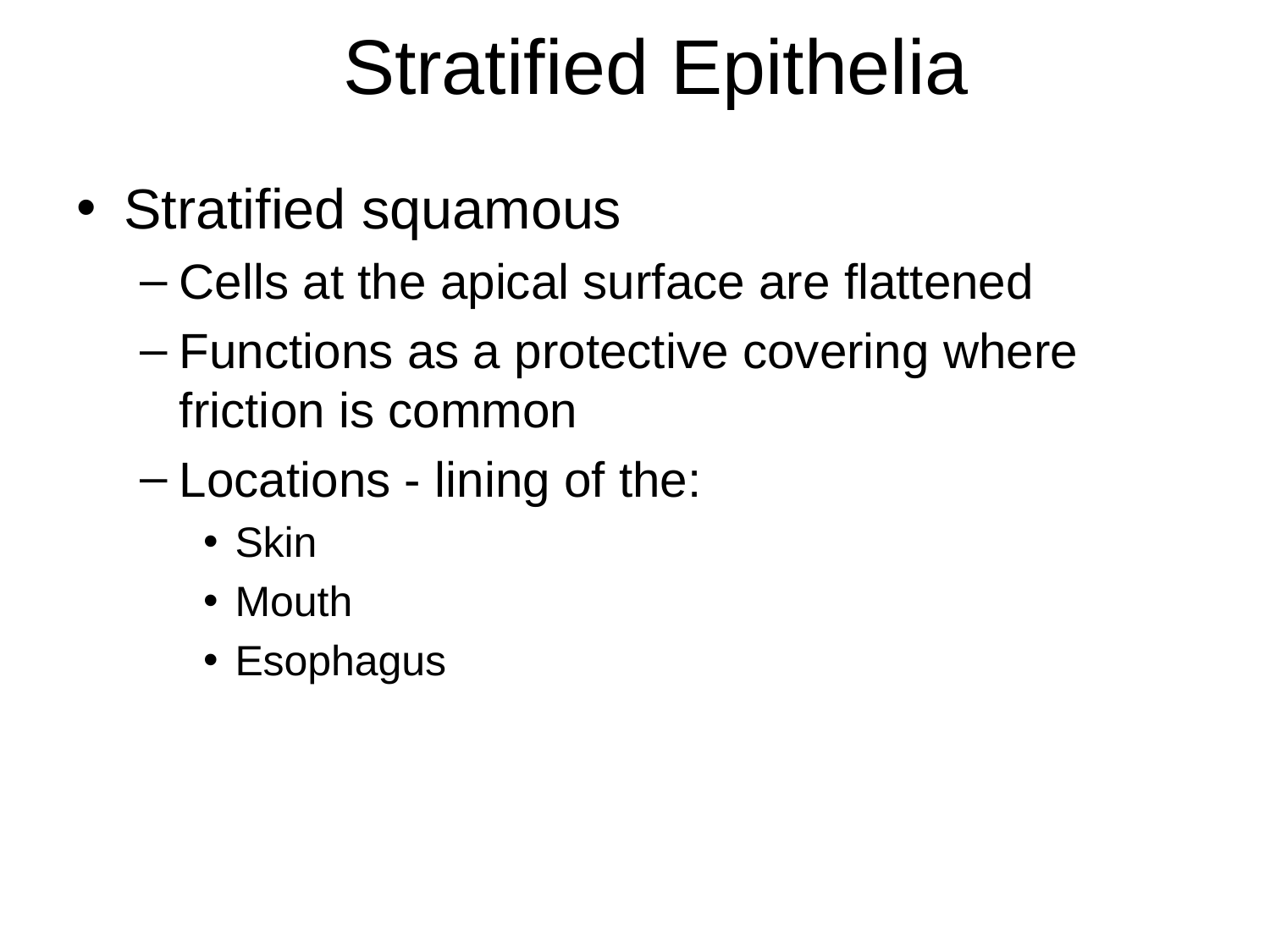

Stratified Epithelia
Stratified squamous
Cells at the apical surface are flattened
Functions as a protective covering where friction is common
Locations - lining of the:
Skin
Mouth
Esophagus